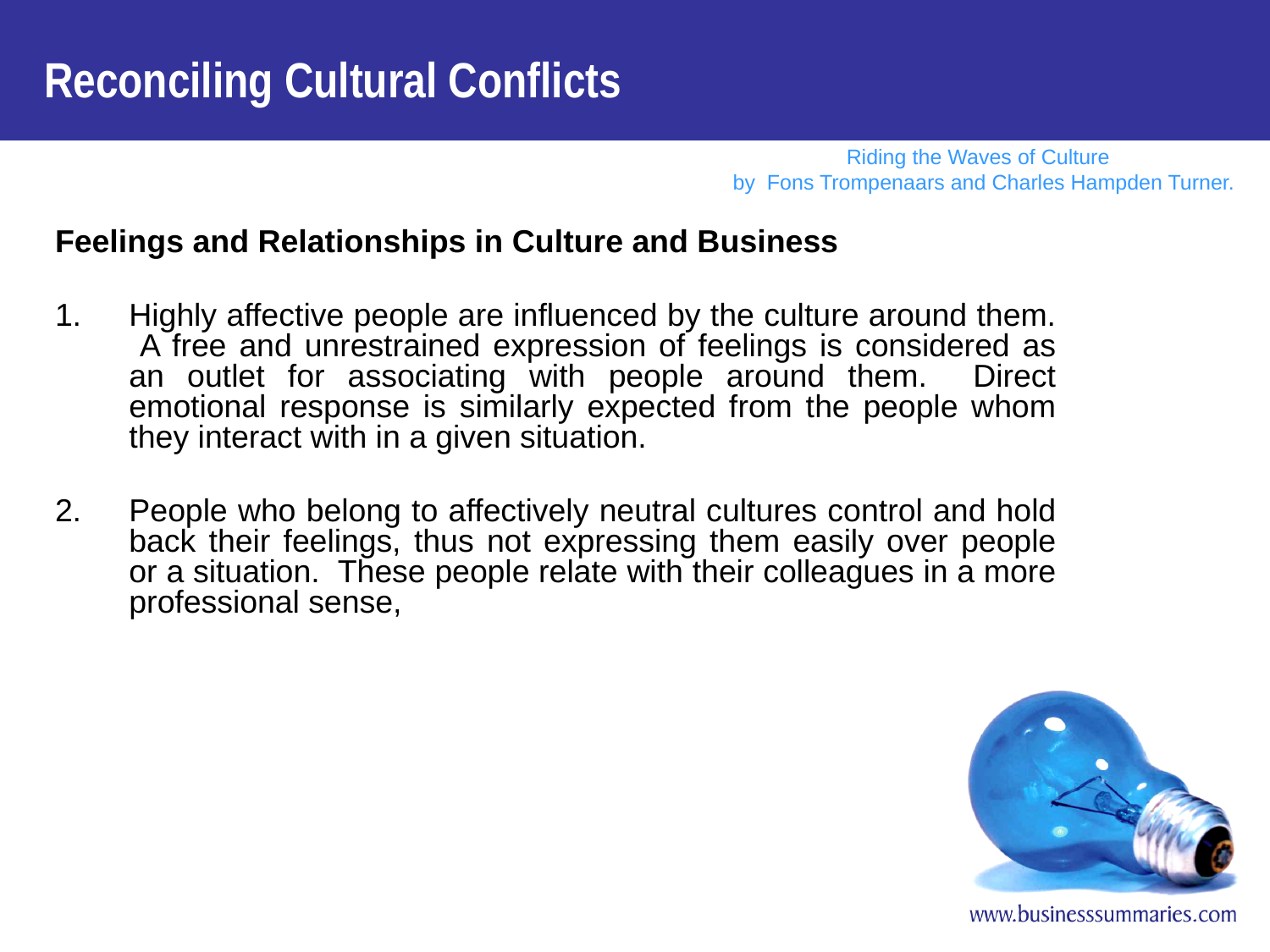

Reconciling Cultural Conflicts

Feelings and Relationships in Culture and Business

1.	Highly affective people are influenced by the culture around them.  A free and unrestrained expression of feelings is considered as an outlet for associating with people around them.  Direct emotional response is similarly expected from the people whom they interact with in a given situation.

2.	People who belong to affectively neutral cultures control and hold back their feelings, thus not expressing them easily over people or a situation.  These people relate with their colleagues in a more professional sense,